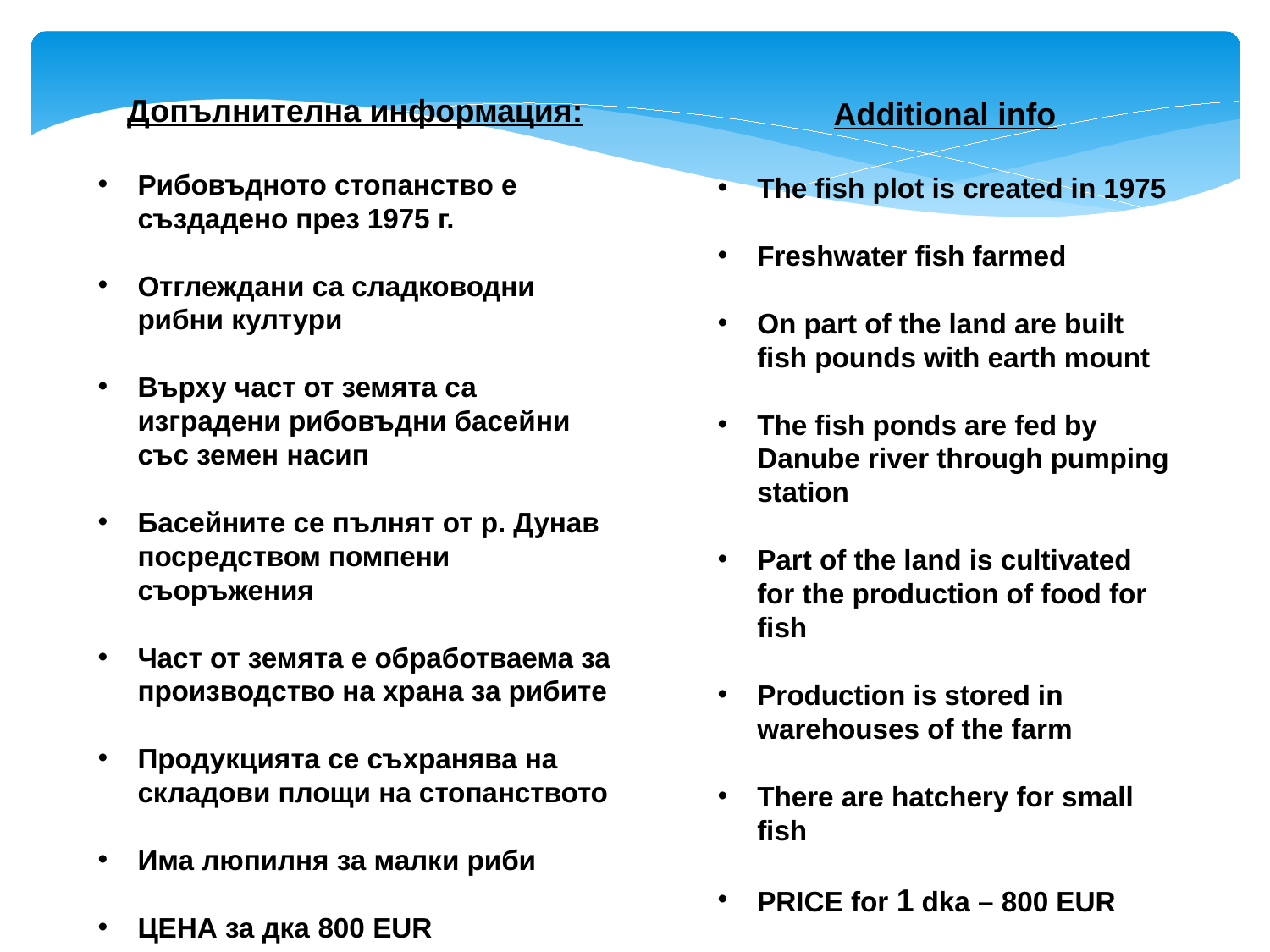

Допълнителна информация:

Рибовъдното стопанство е създадено през 1975 г.

Отглеждани са сладководни рибни култури

Върху част от земята са изградени рибовъдни басейни със земен насип

Басейните се пълнят от р. Дунав посредством помпени съоръжения

Част от земята е обработваема за производство на храна за рибите

Продукцията се съхранява на складови площи на стопанството

Има люпилня за малки риби

ЦЕНА за дка 800 EUR
Additional info

The fish plot is created in 1975

Freshwater fish farmed

On part of the land are built fish pounds with earth mount

The fish ponds are fed by Danube river through pumping station

Part of the land is cultivated for the production of food for fish

Production is stored in warehouses of the farm

There are hatchery for small fish

PRICE for 1 dka – 800 EUR